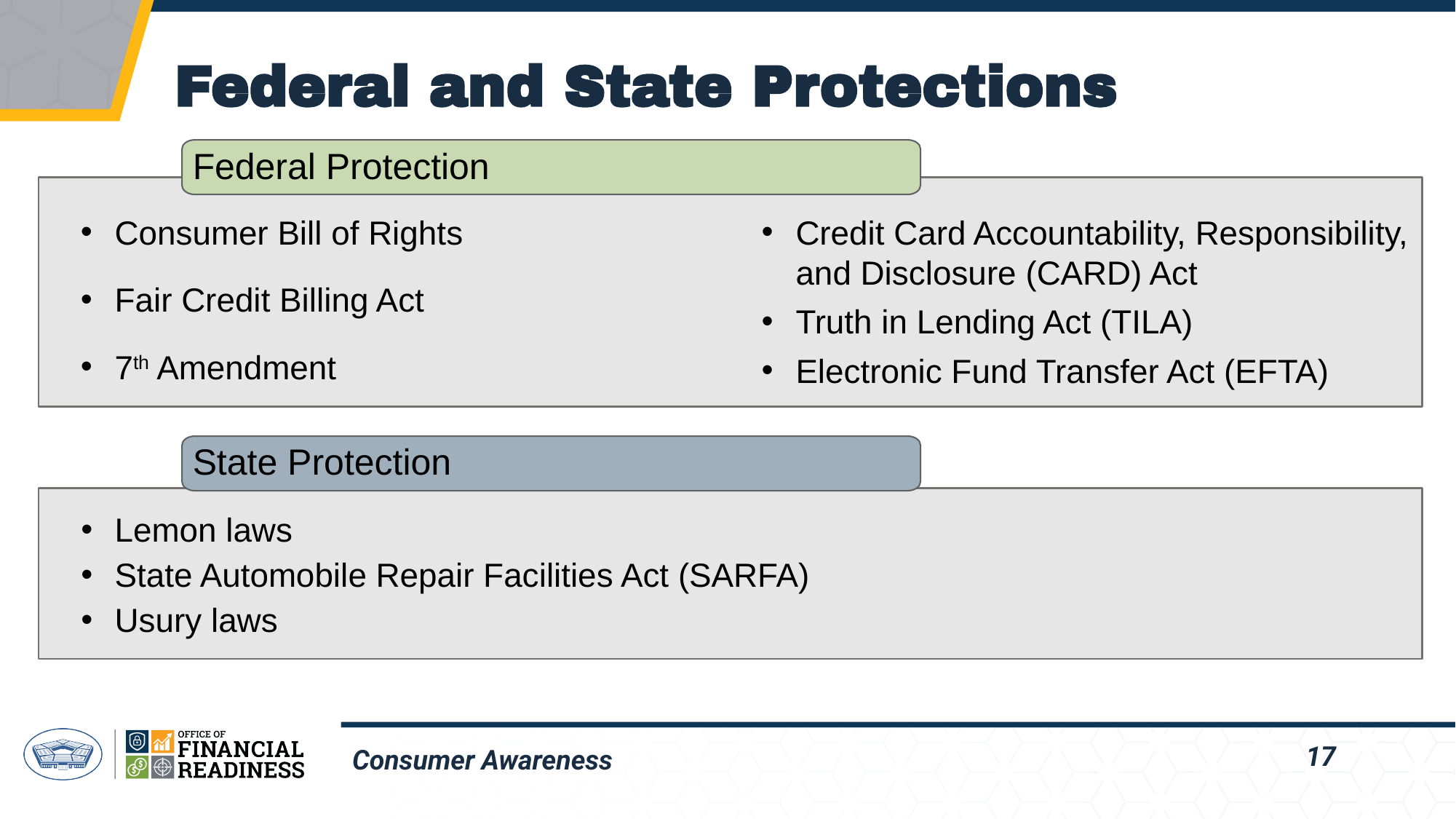

# Federal and State Protections
Federal Protection

Consumer Bill of Rights
Fair Credit Billing Act
7th Amendment
Credit Card Accountability, Responsibility, and Disclosure (CARD) Act
Truth in Lending Act (TILA)
Electronic Fund Transfer Act (EFTA)

State Protection

Lemon laws
State Automobile Repair Facilities Act (SARFA)
Usury laws
Consumer Awareness